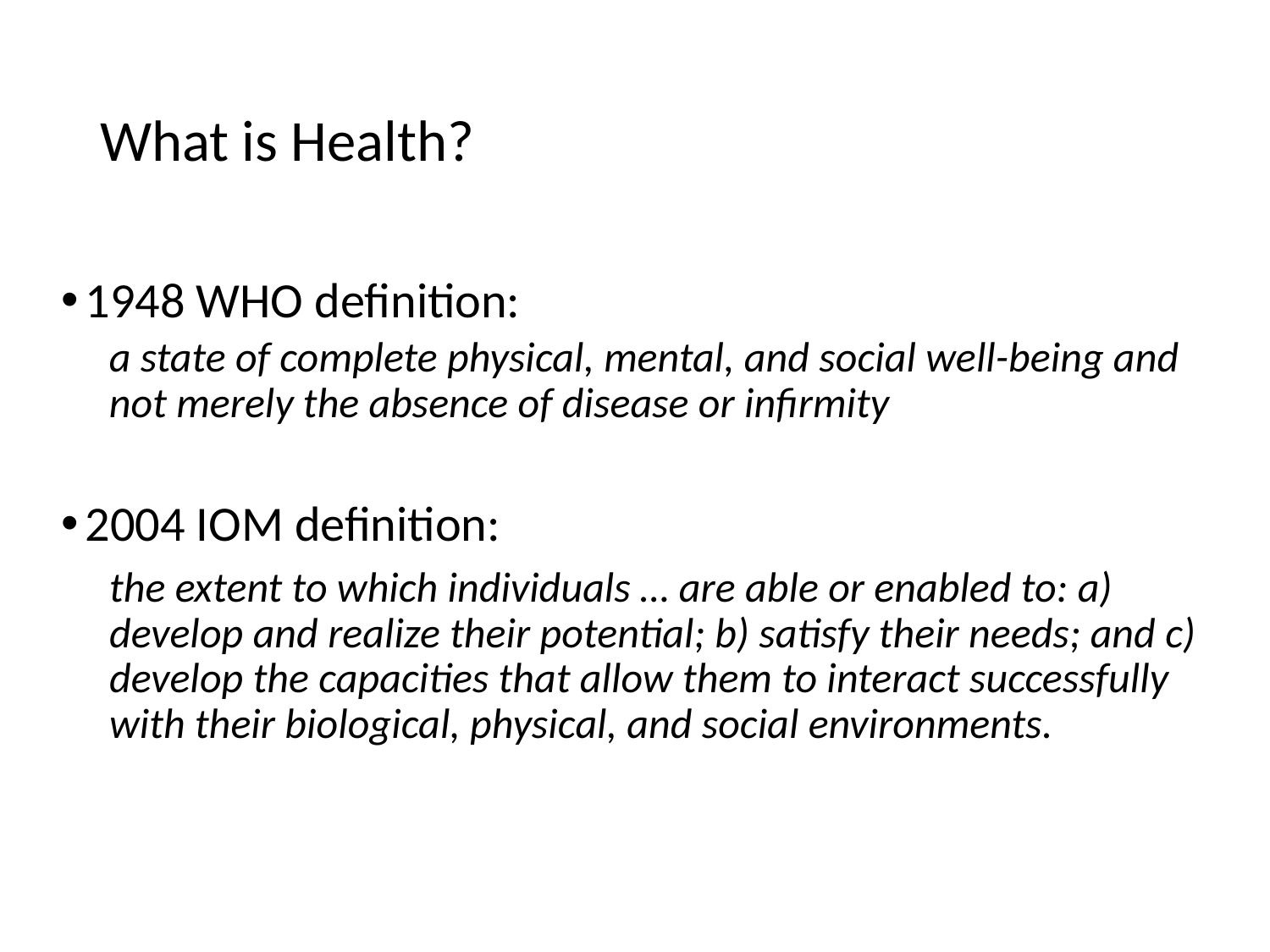

# What is Health?
1948 WHO definition:
a state of complete physical, mental, and social well-being and not merely the absence of disease or infirmity

2004 IOM definition:
the extent to which individuals … are able or enabled to: a) develop and realize their potential; b) satisfy their needs; and c) develop the capacities that allow them to interact successfully with their biological, physical, and social environments.